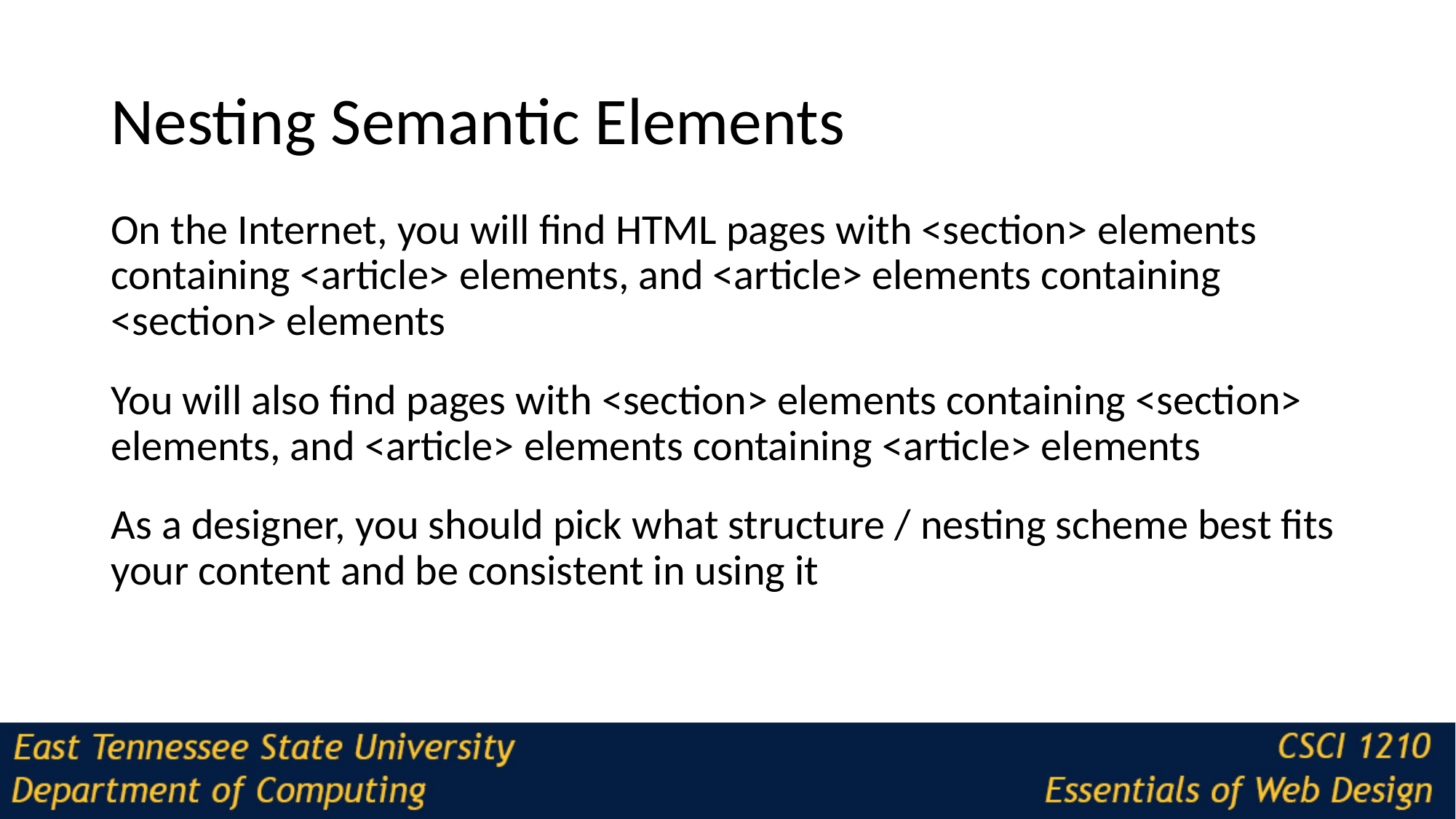

# Nesting Semantic Elements
On the Internet, you will find HTML pages with <section> elements containing <article> elements, and <article> elements containing <section> elements
You will also find pages with <section> elements containing <section> elements, and <article> elements containing <article> elements
As a designer, you should pick what structure / nesting scheme best fits your content and be consistent in using it